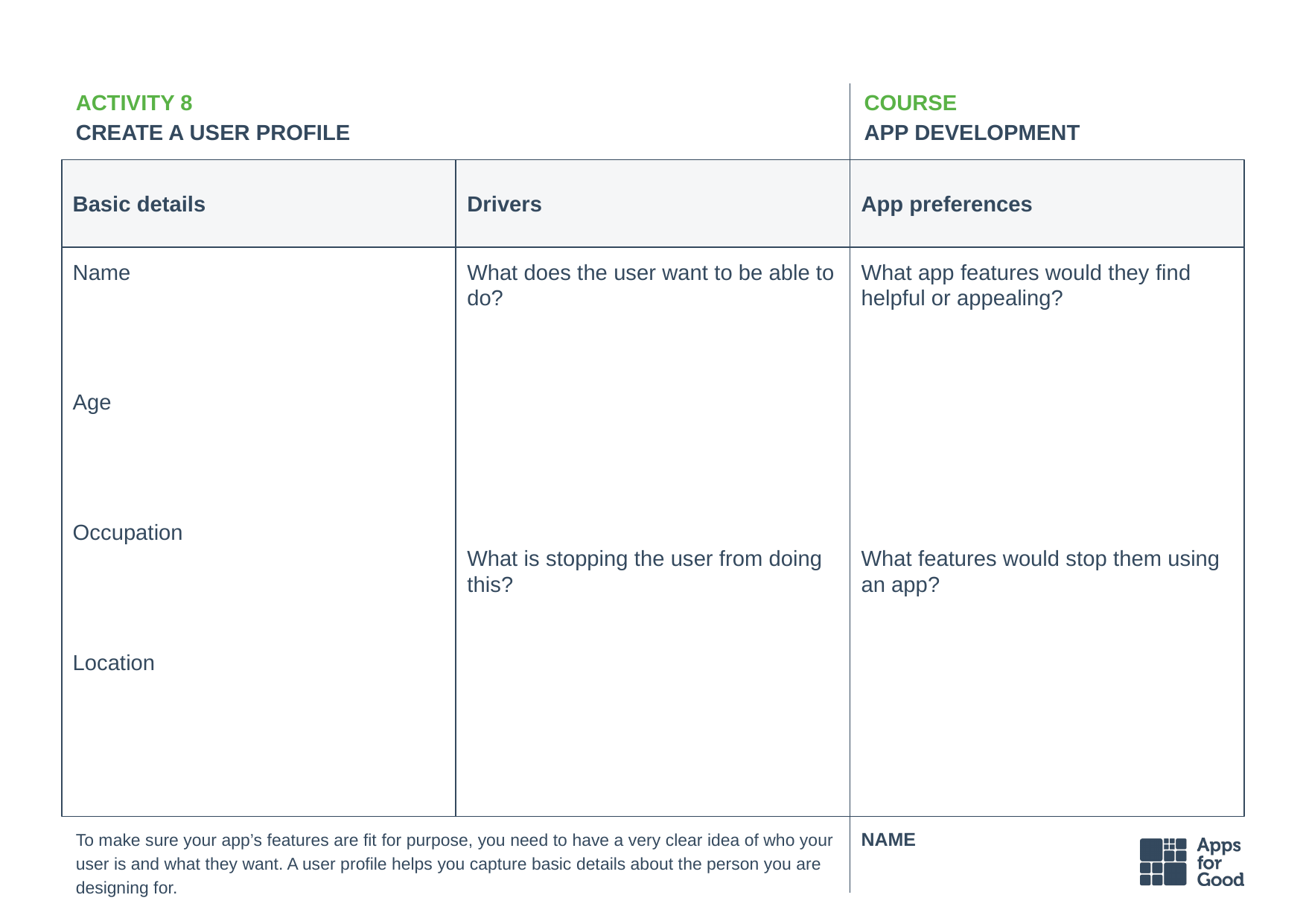

# ACTIVITY 8
CREATE A USER PROFILE
COURSE
APP DEVELOPMENT
Basic details
Drivers
App preferences
Name

Age

Occupation

Location
What does the user want to be able to do?

What is stopping the user from doing this?
What app features would they find helpful or appealing?

What features would stop them using an app?
To make sure your app’s features are fit for purpose, you need to have a very clear idea of who your user is and what they want. A user profile helps you capture basic details about the person you are designing for.